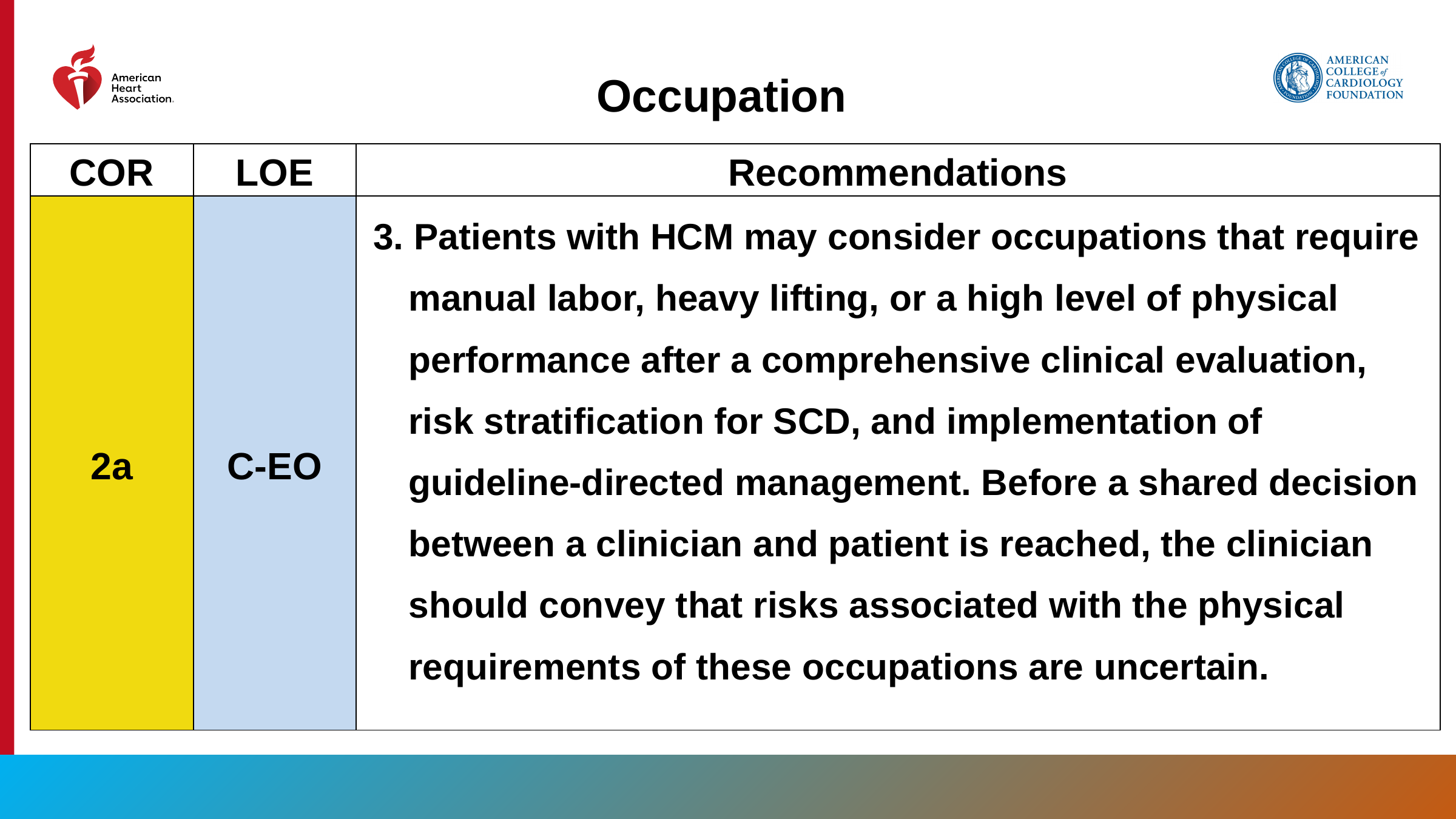

Occupation
| COR | LOE | Recommendations |
| --- | --- | --- |
| 2a | C-EO | 3. Patients with HCM may consider occupations that require manual labor, heavy lifting, or a high level of physical performance after a comprehensive clinical evaluation, risk stratification for SCD, and implementation of guideline-directed management. Before a shared decision between a clinician and patient is reached, the clinician should convey that risks associated with the physical requirements of these occupations are uncertain. |
106